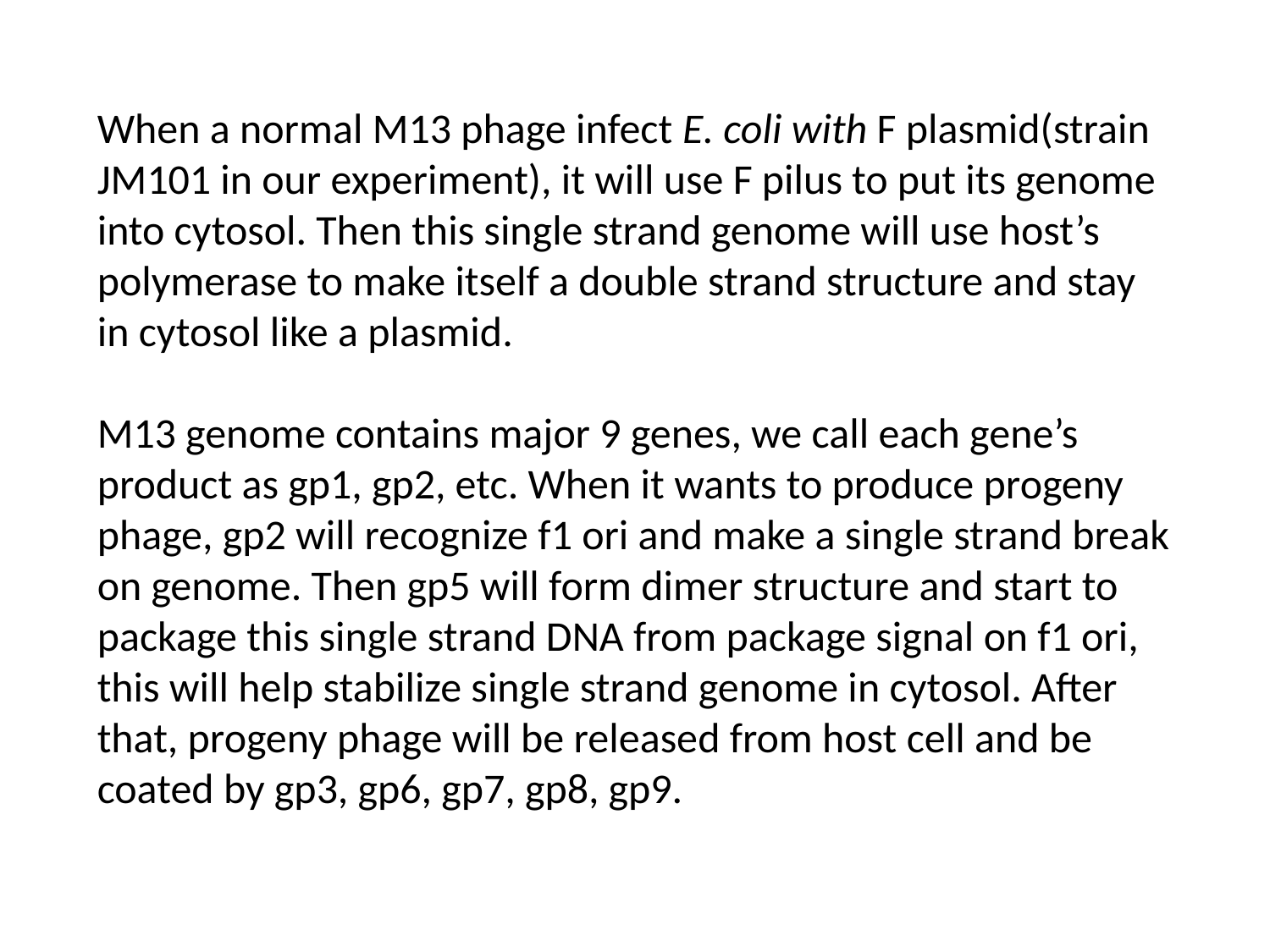

When a normal M13 phage infect E. coli with F plasmid(strain JM101 in our experiment), it will use F pilus to put its genome into cytosol. Then this single strand genome will use host’s polymerase to make itself a double strand structure and stay in cytosol like a plasmid.
M13 genome contains major 9 genes, we call each gene’s product as gp1, gp2, etc. When it wants to produce progeny phage, gp2 will recognize f1 ori and make a single strand break on genome. Then gp5 will form dimer structure and start to package this single strand DNA from package signal on f1 ori, this will help stabilize single strand genome in cytosol. After that, progeny phage will be released from host cell and be coated by gp3, gp6, gp7, gp8, gp9.